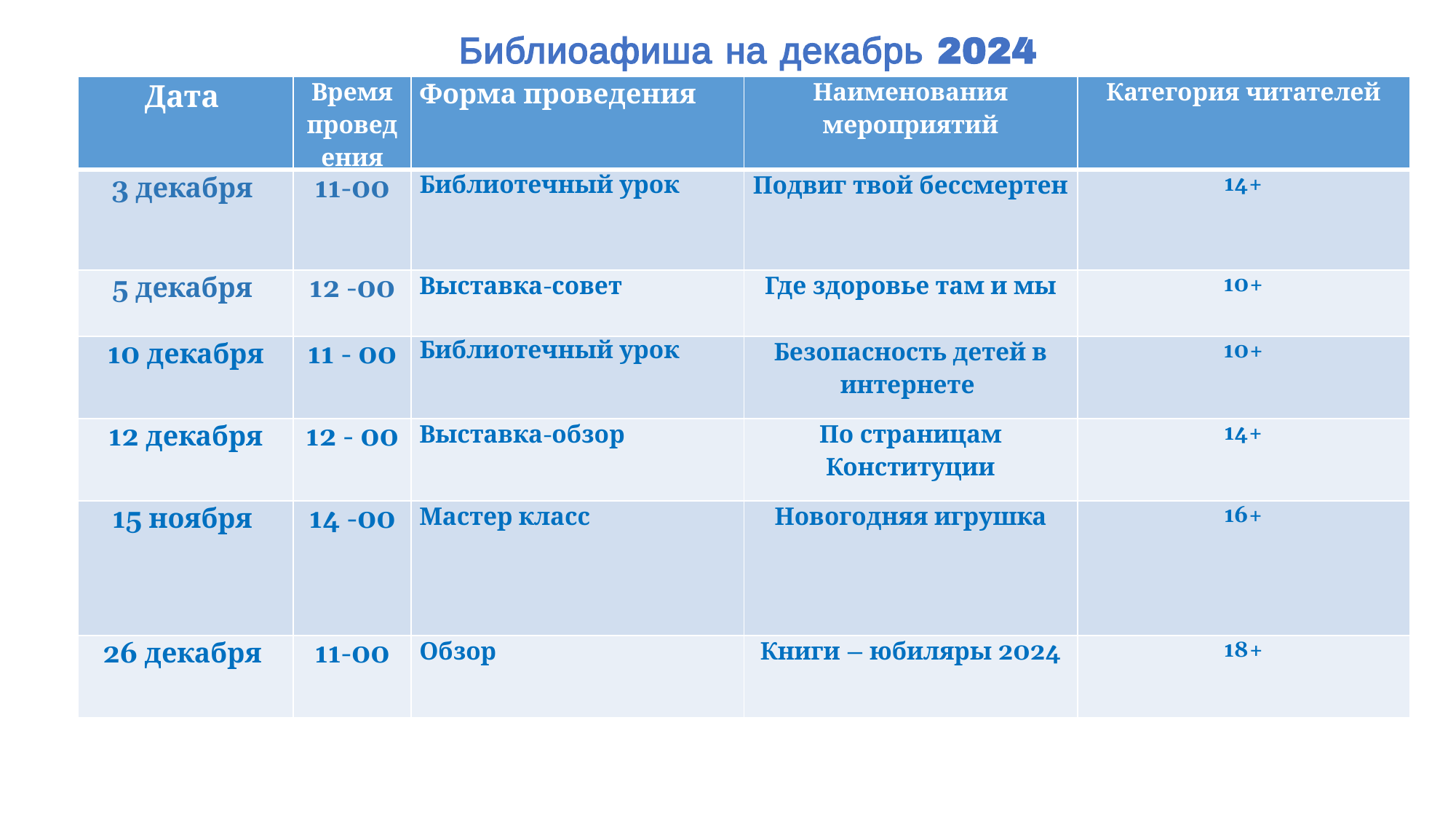

Библиоафиша на декабрь 2024
| Дата | Время проведения | Форма проведения | Наименования мероприятий | Категория читателей |
| --- | --- | --- | --- | --- |
| 3 декабря | 11-00 | Библиотечный урок | Подвиг твой бессмертен | 14+ |
| 5 декабря | 12 -00 | Выставка-совет | Где здоровье там и мы | 10+ |
| 10 декабря | 11 - 00 | Библиотечный урок | Безопасность детей в интернете | 10+ |
| 12 декабря | 12 - 00 | Выставка-обзор | По страницам Конституции | 14+ |
| 15 ноября | 14 -00 | Мастер класс | Новогодняя игрушка | 16+ |
| 26 декабря | 11-00 | Обзор | Книги – юбиляры 2024 | 18+ |